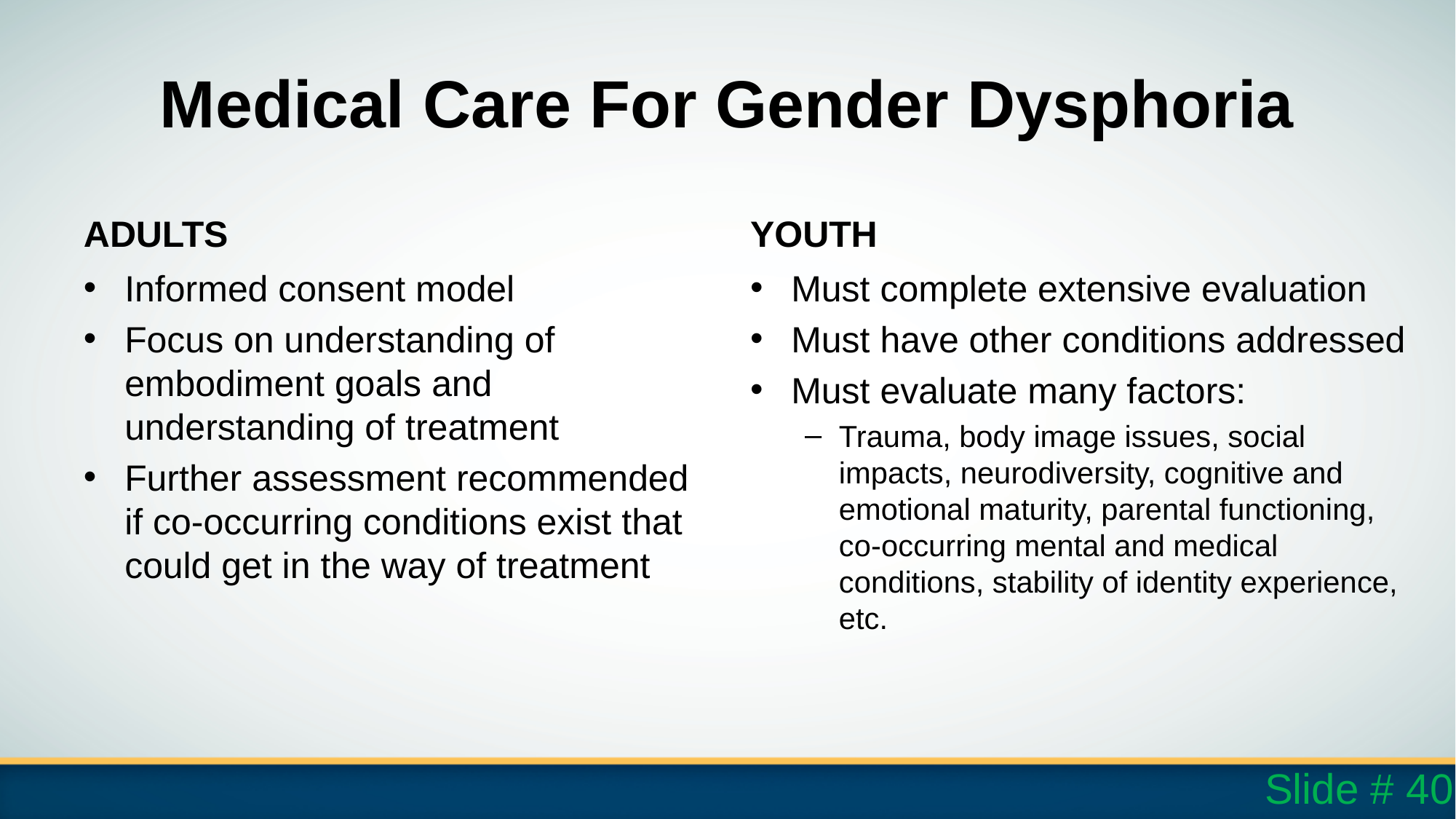

# Medical Care For Gender Dysphoria
ADULTS
YOUTH
Informed consent model
Focus on understanding of embodiment goals and understanding of treatment
Further assessment recommended if co-occurring conditions exist that could get in the way of treatment
Must complete extensive evaluation
Must have other conditions addressed
Must evaluate many factors:
Trauma, body image issues, social impacts, neurodiversity, cognitive and emotional maturity, parental functioning, co-occurring mental and medical conditions, stability of identity experience, etc.
Slide # 40